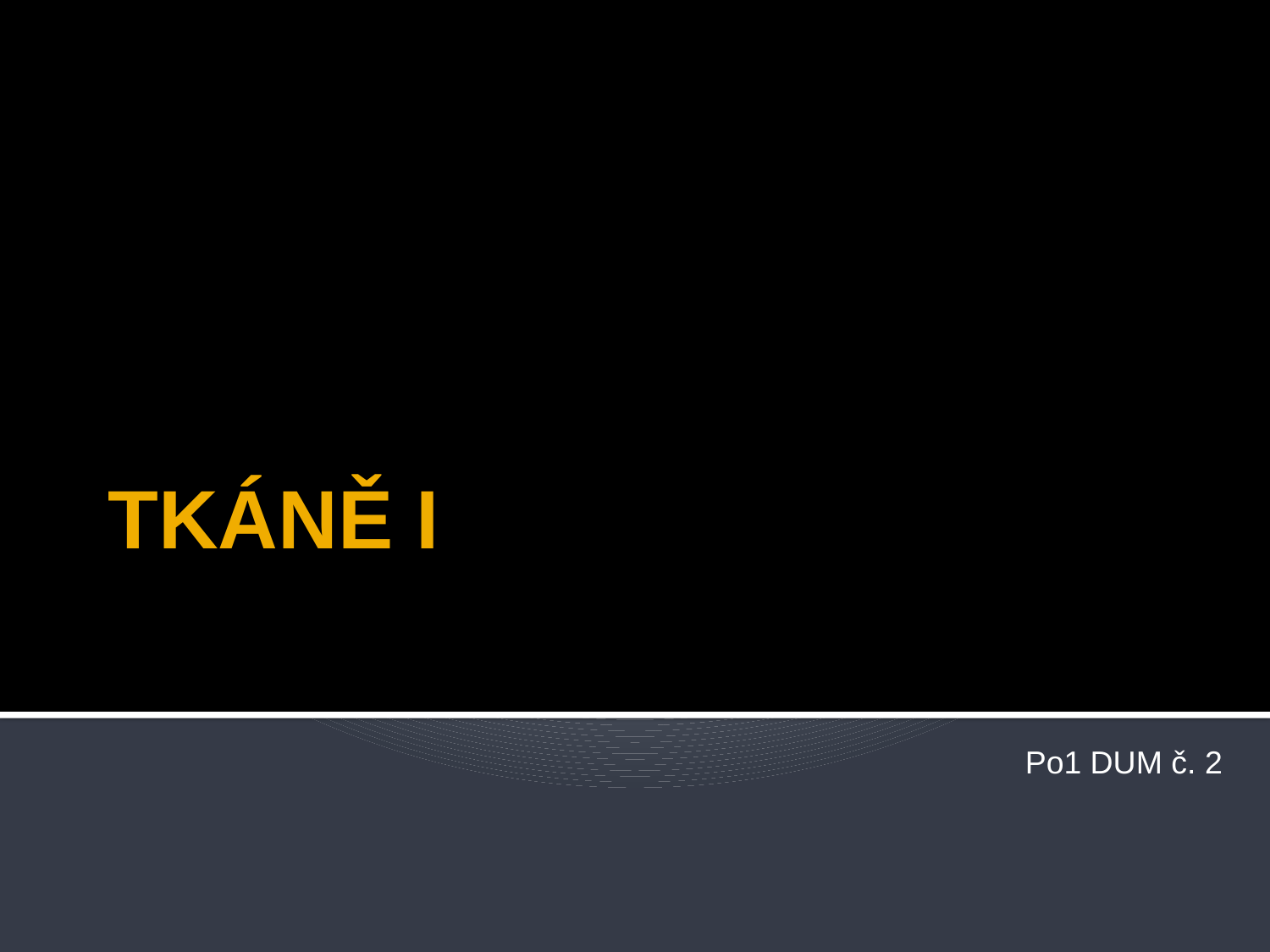

# TKÁNĚ I
Po1 DUM č. 2